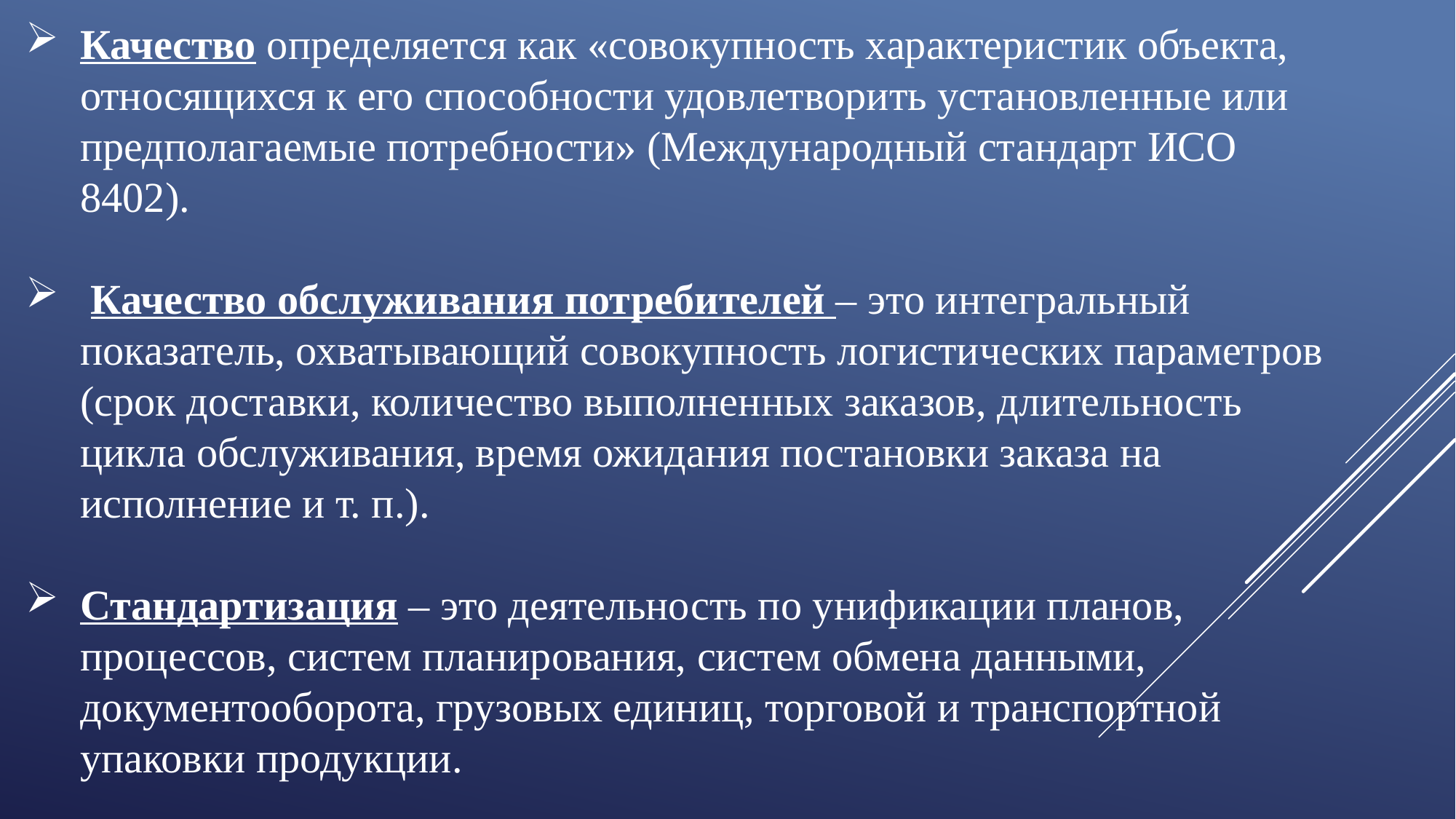

Качество определяется как «совокупность характеристик объекта, относящихся к его способности удовлетворить установленные или предполагаемые потребности» (Международный стандарт ИСО 8402).

 Качество обслуживания потребителей – это интегральный показатель, охватывающий совокупность логистических параметров (срок доставки, количество выполненных заказов, длительность цикла обслуживания, время ожидания постановки заказа на исполнение и т. п.).

Стандартизация – это деятельность по унификации планов, процессов, систем планирования, систем обмена данными, документооборота, грузовых единиц, торговой и транспортной упаковки продукции.